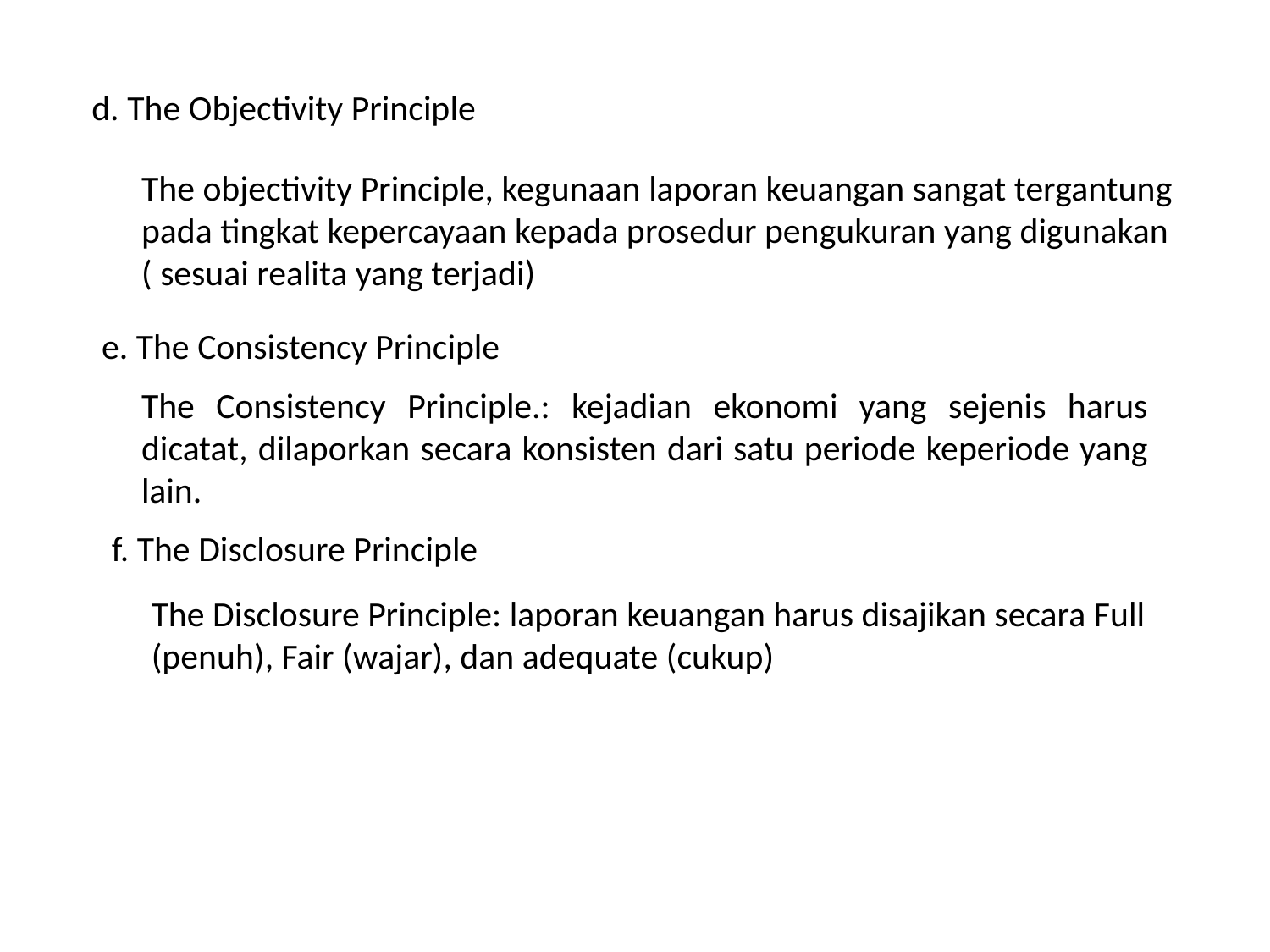

d. The Objectivity Principle
The objectivity Principle, kegunaan laporan keuangan sangat tergantung pada tingkat kepercayaan kepada prosedur pengukuran yang digunakan    ( sesuai realita yang terjadi)
e. The Consistency Principle
The Consistency Principle.: kejadian ekonomi yang sejenis harus dicatat, dilaporkan secara konsisten dari satu periode keperiode yang lain.
f. The Disclosure Principle
The Disclosure Principle: laporan keuangan harus disajikan secara Full (penuh), Fair (wajar), dan adequate (cukup)